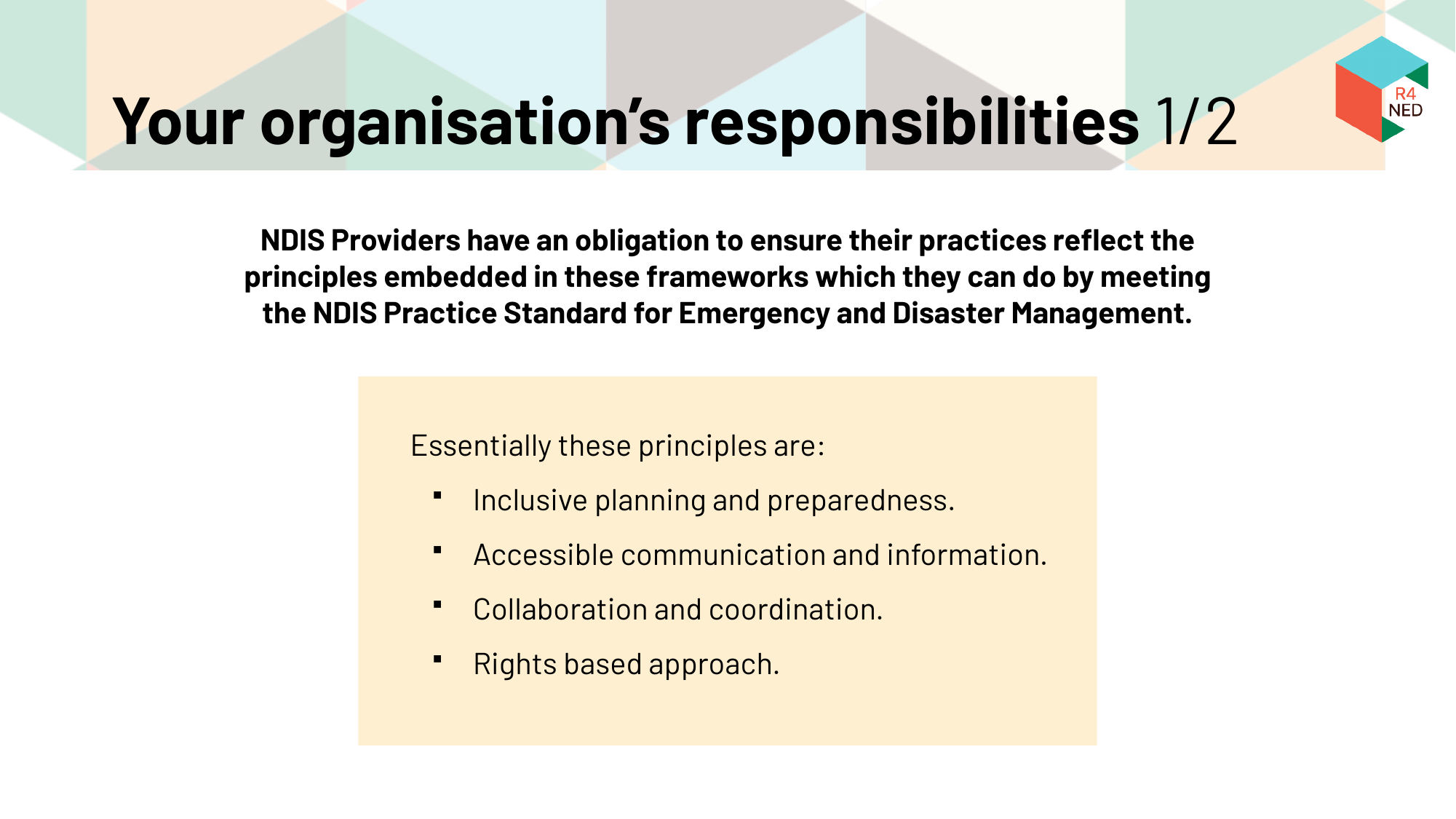

# Your organisation’s responsibilities 1/2
NDIS Providers have an obligation to ensure their practices reflect the principles embedded in these frameworks which they can do by meeting the NDIS Practice Standard for Emergency and Disaster Management.

Essentially these principles are:
Inclusive planning and preparedness.
Accessible communication and information.
Collaboration and coordination.
Rights based approach.